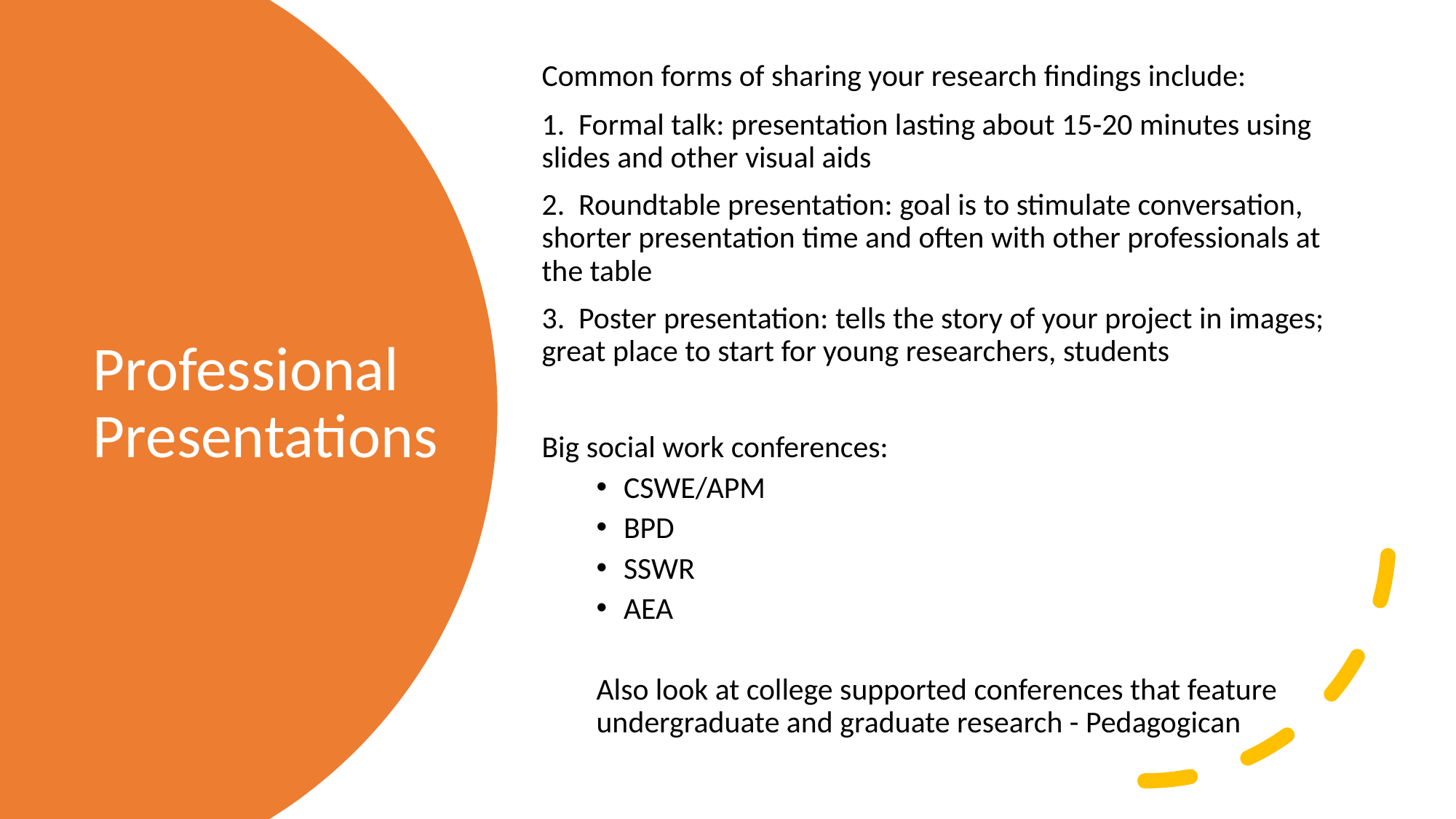

Common forms of sharing your research findings include:
1.  Formal talk: presentation lasting about 15-20 minutes using slides and other visual aids
2.  Roundtable presentation: goal is to stimulate conversation, shorter presentation time and often with other professionals at the table
3.  Poster presentation: tells the story of your project in images; great place to start for young researchers, students

Big social work conferences:
CSWE/APM
BPD
SSWR
AEA

Also look at college supported conferences that feature undergraduate and graduate research - Pedagogican
# Professional Presentations